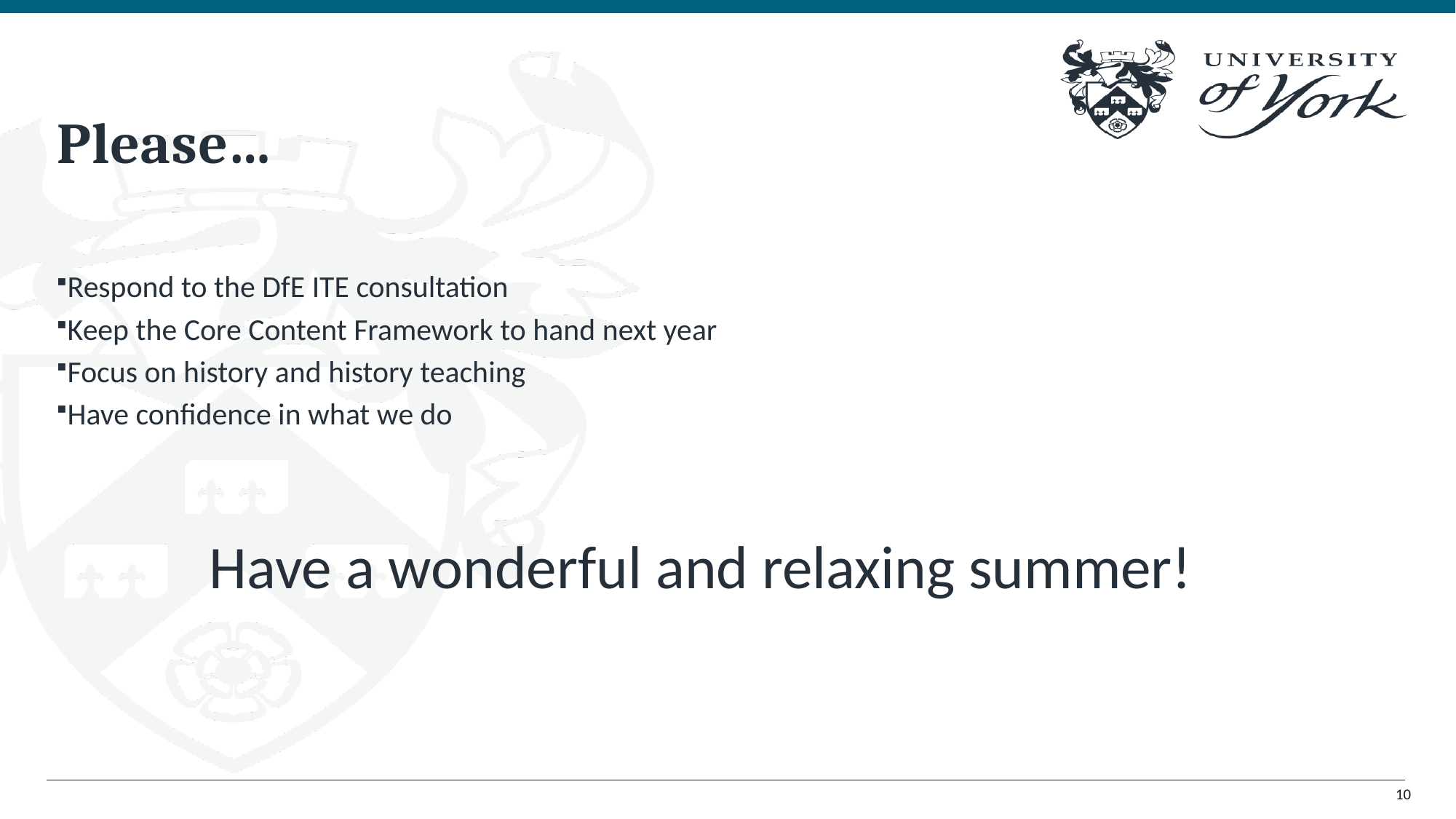

# Please…
Respond to the DfE ITE consultation
Keep the Core Content Framework to hand next year
Focus on history and history teaching
Have confidence in what we do

Have a wonderful and relaxing summer!